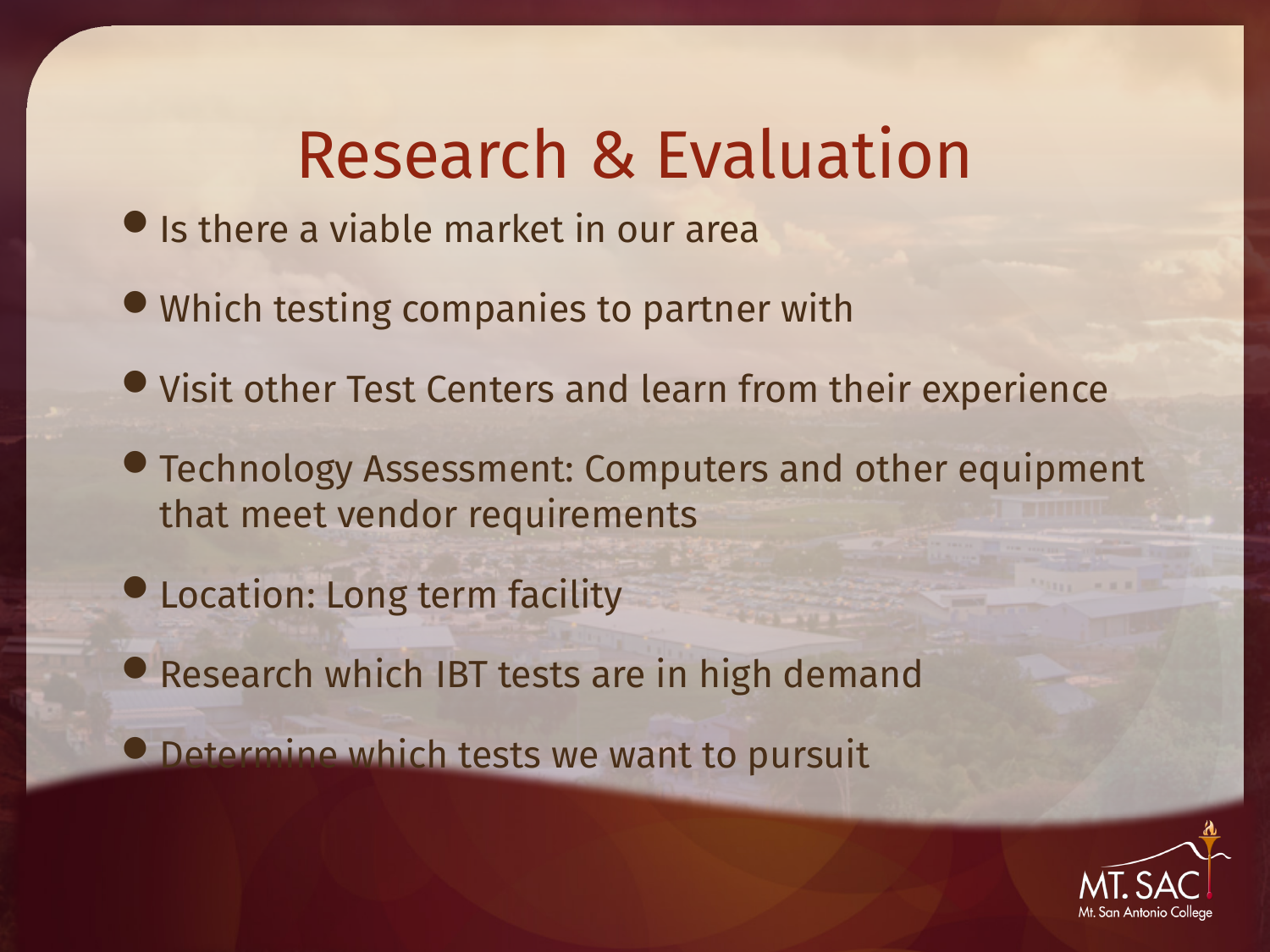

# Research & Evaluation
Is there a viable market in our area
Which testing companies to partner with
Visit other Test Centers and learn from their experience
Technology Assessment: Computers and other equipment that meet vendor requirements
Location: Long term facility
Research which IBT tests are in high demand
Determine which tests we want to pursuit